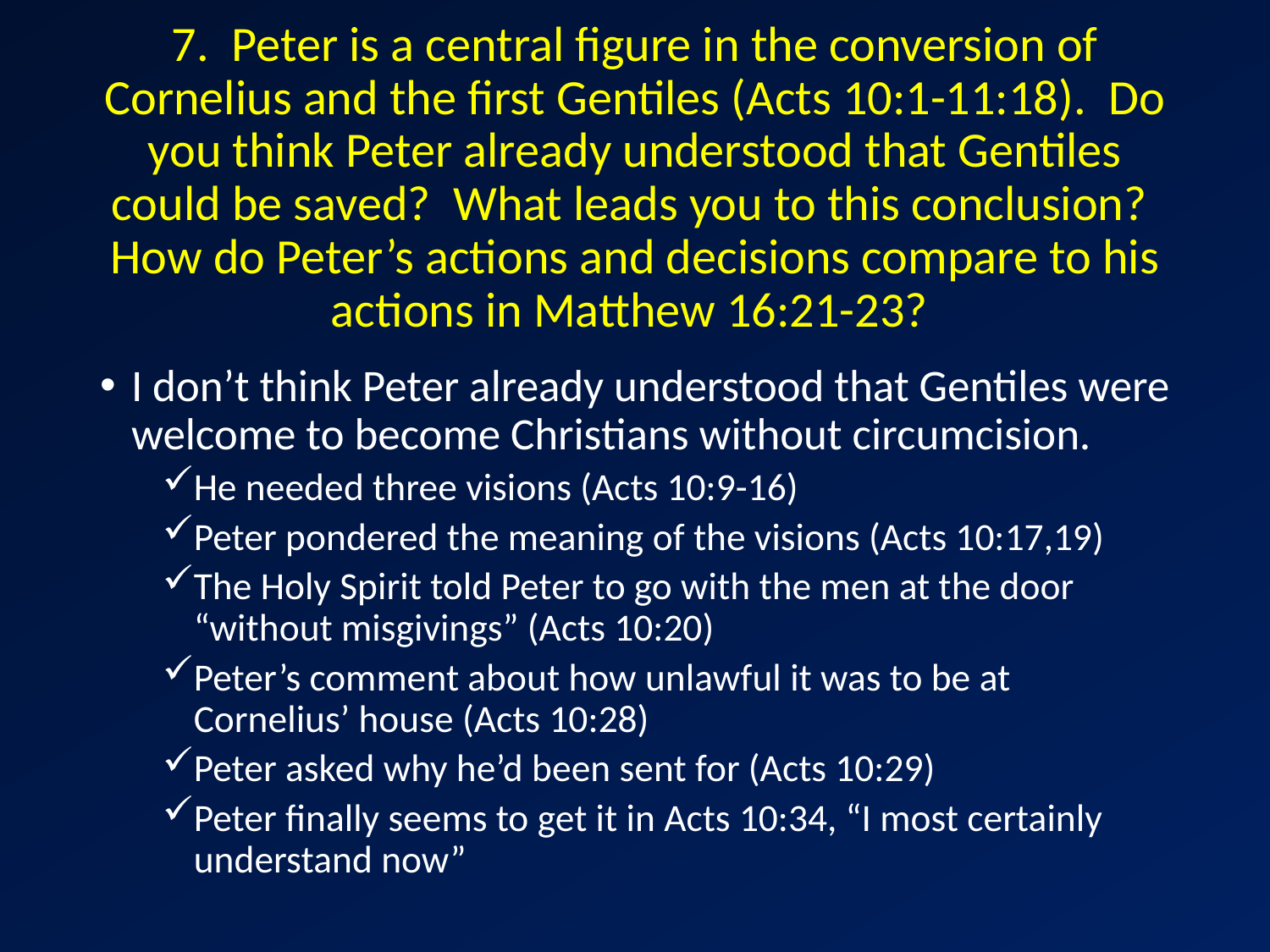

# 7.  Peter is a central figure in the conversion of Cornelius and the first Gentiles (Acts 10:1-11:18).  Do you think Peter already understood that Gentiles could be saved?  What leads you to this conclusion?  How do Peter’s actions and decisions compare to his actions in Matthew 16:21-23?
I don’t think Peter already understood that Gentiles were welcome to become Christians without circumcision.
He needed three visions (Acts 10:9-16)
Peter pondered the meaning of the visions (Acts 10:17,19)
The Holy Spirit told Peter to go with the men at the door “without misgivings” (Acts 10:20)
Peter’s comment about how unlawful it was to be at Cornelius’ house (Acts 10:28)
Peter asked why he’d been sent for (Acts 10:29)
Peter finally seems to get it in Acts 10:34, “I most certainly understand now”